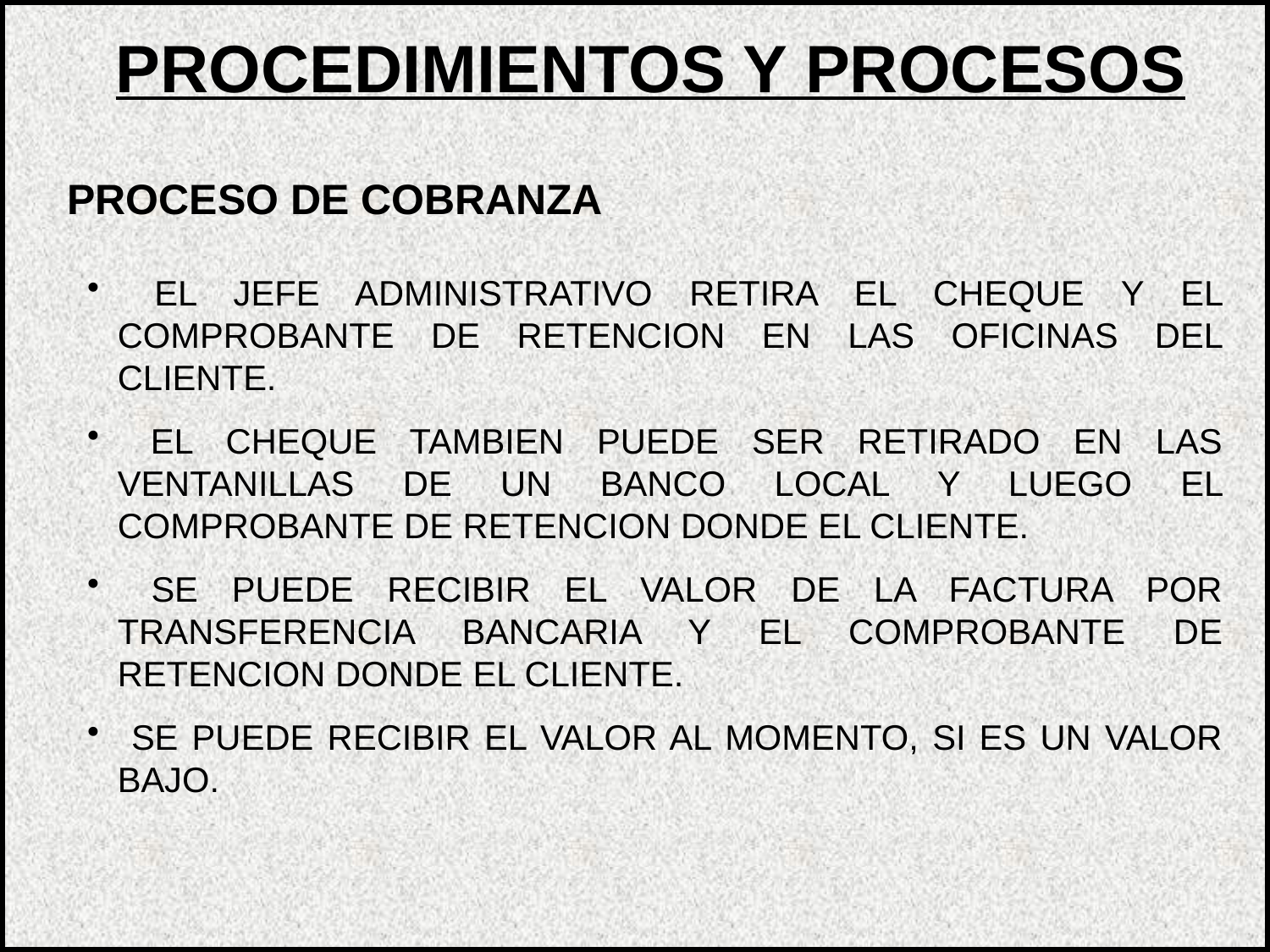

PROCEDIMIENTOS Y PROCESOS
PROCESO DE COBRANZA
 EL JEFE ADMINISTRATIVO RETIRA EL CHEQUE Y EL COMPROBANTE DE RETENCION EN LAS OFICINAS DEL CLIENTE.

 EL CHEQUE TAMBIEN PUEDE SER RETIRADO EN LAS VENTANILLAS DE UN BANCO LOCAL Y LUEGO EL COMPROBANTE DE RETENCION DONDE EL CLIENTE.

 SE PUEDE RECIBIR EL VALOR DE LA FACTURA POR TRANSFERENCIA BANCARIA Y EL COMPROBANTE DE RETENCION DONDE EL CLIENTE.

 SE PUEDE RECIBIR EL VALOR AL MOMENTO, SI ES UN VALOR BAJO.